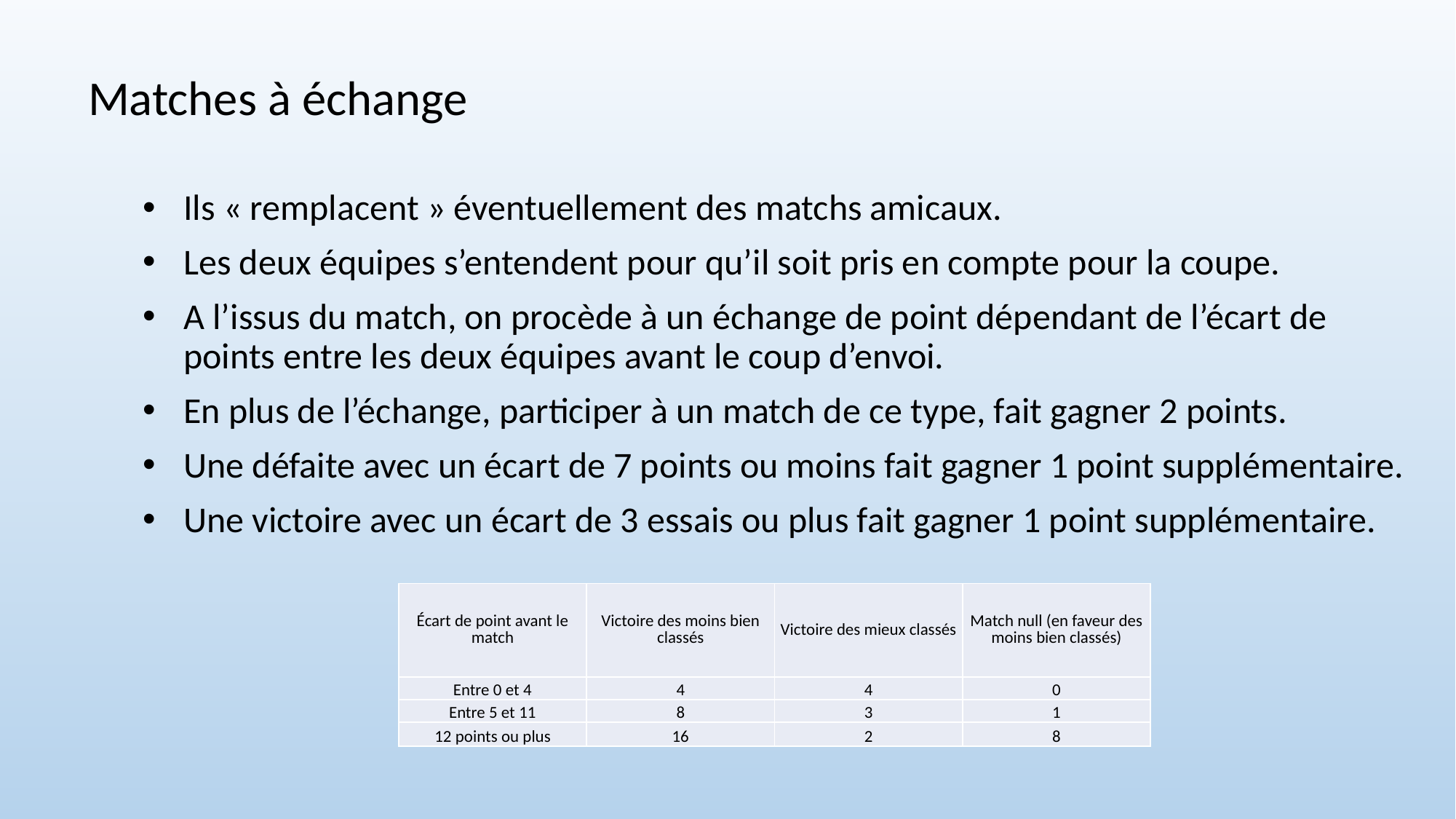

Matches à échange
Ils « remplacent » éventuellement des matchs amicaux.
Les deux équipes s’entendent pour qu’il soit pris en compte pour la coupe.
A l’issus du match, on procède à un échange de point dépendant de l’écart de points entre les deux équipes avant le coup d’envoi.
En plus de l’échange, participer à un match de ce type, fait gagner 2 points.
Une défaite avec un écart de 7 points ou moins fait gagner 1 point supplémentaire.
Une victoire avec un écart de 3 essais ou plus fait gagner 1 point supplémentaire.
| Écart de point avant le match | Victoire des moins bien classés | Victoire des mieux classés | Match null (en faveur des moins bien classés) |
| --- | --- | --- | --- |
| Entre 0 et 4 | 4 | 4 | 0 |
| Entre 5 et 11 | 8 | 3 | 1 |
| 12 points ou plus | 16 | 2 | 8 |